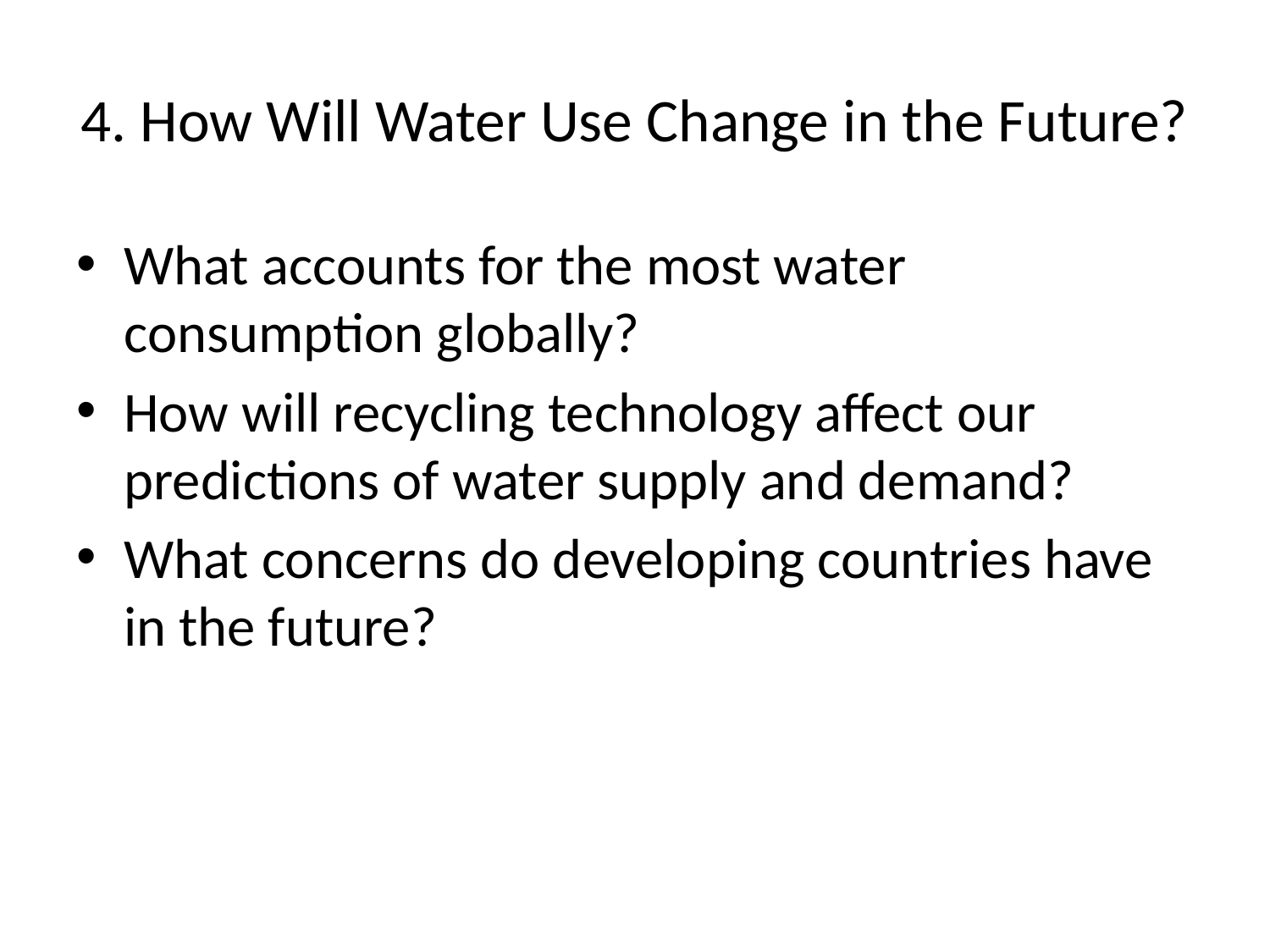

# 4. How Will Water Use Change in the Future?
What accounts for the most water consumption globally?
How will recycling technology affect our predictions of water supply and demand?
What concerns do developing countries have in the future?